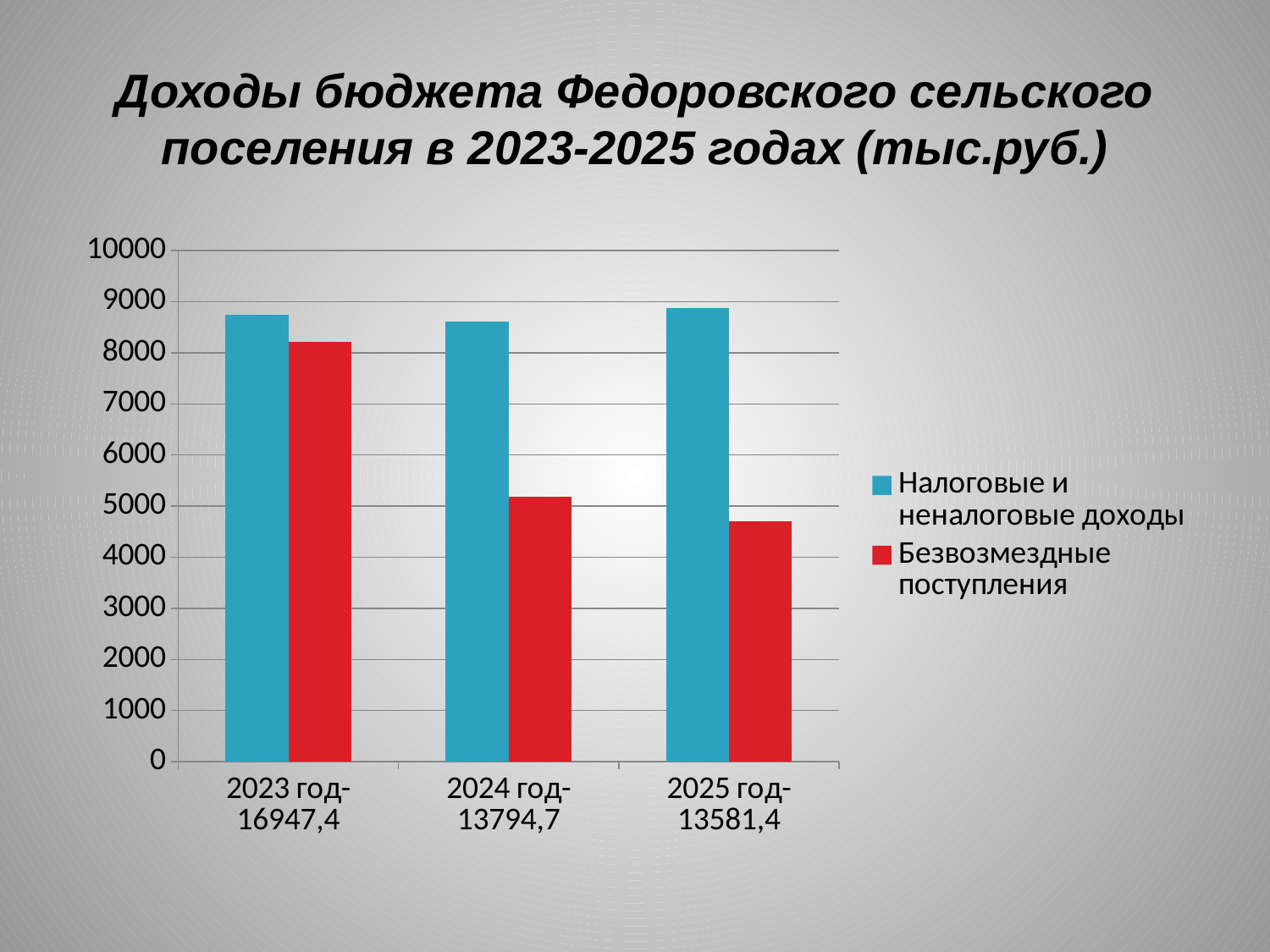

# Доходы бюджета Федоровского сельского поселения в 2023-2025 годах (тыс.руб.)

### Chart

| Category | Налоговые и неналоговые доходы | Безвозмездные поступления |
|---|---|---|
| 2023 год-16947,4 | 8734.6 | 8212.8 |
| 2024 год-13794,7 | 8616.2 | 5178.5 |
| 2025 год-13581,4 | 8879.4 | 4702.0 |